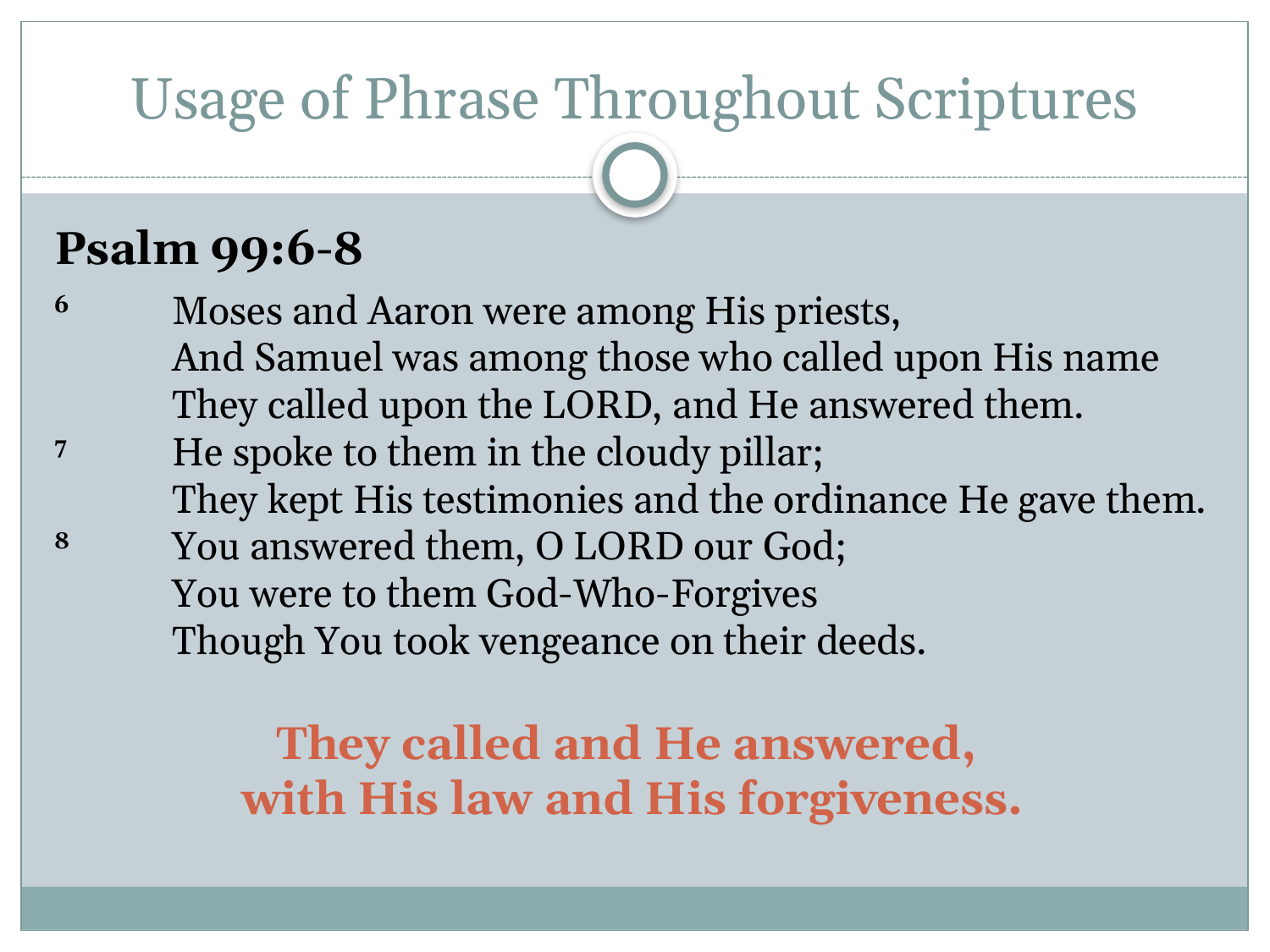

# Usage of Phrase Throughout Scriptures
Psalm 99:6-8

6 	Moses and Aaron were among His priests,
	And Samuel was among those who called upon His name
	They called upon the LORD, and He answered them.
7 	He spoke to them in the cloudy pillar;
	They kept His testimonies and the ordinance He gave them.
8 	You answered them, O LORD our God;
	You were to them God-Who-Forgives
	Though You took vengeance on their deeds.

They called and He answered,
with His law and His forgiveness.